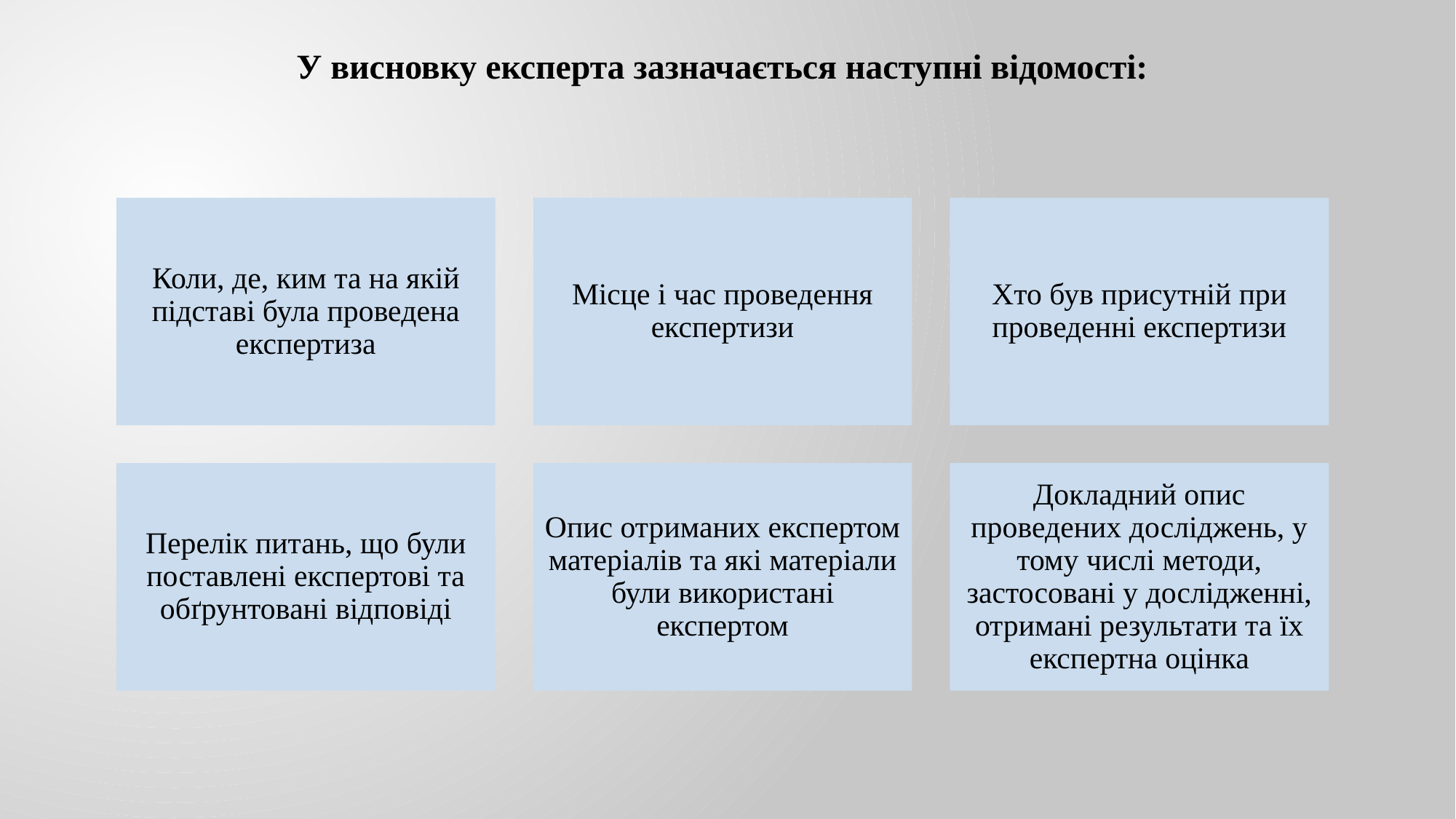

У висновку експерта зазначається наступні відомості:

Коли, де, ким та на якій підставі була проведена експертиза
Місце і час проведення експертизи
Хто був присутній при проведенні експертизи
Перелік питань, що були поставлені експертові та обґрунтовані відповіді
Опис отриманих експертом матеріалів та які матеріали були використані експертом
Докладний опис проведених досліджень, у тому числі методи, застосовані у дослідженні, отримані результати та їх експертна оцінка